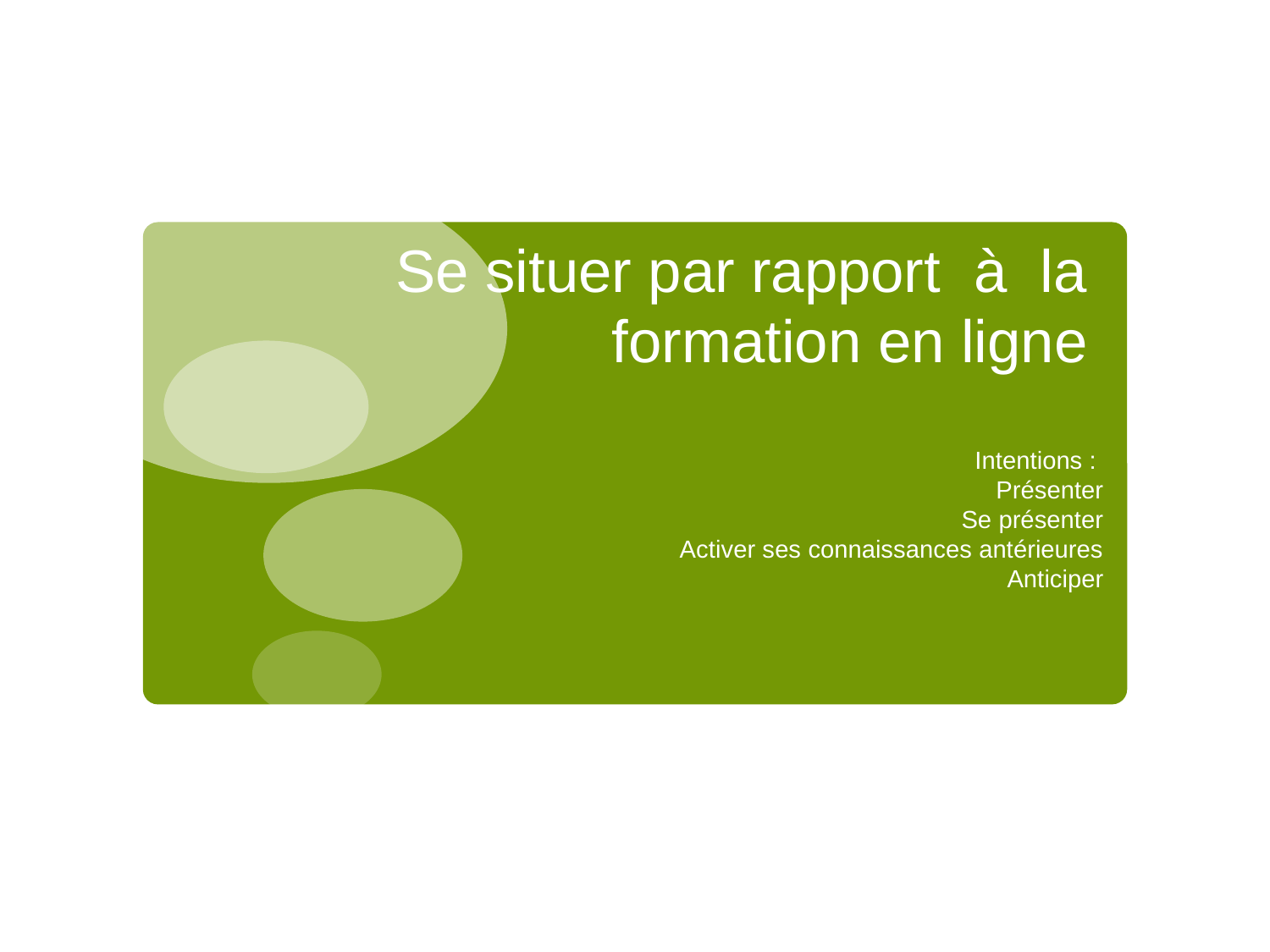

# Se situer par rapport  à  la formation en ligne
Intentions :
	Présenter
	Se présenter
	Activer ses connaissances antérieures
	Anticiper